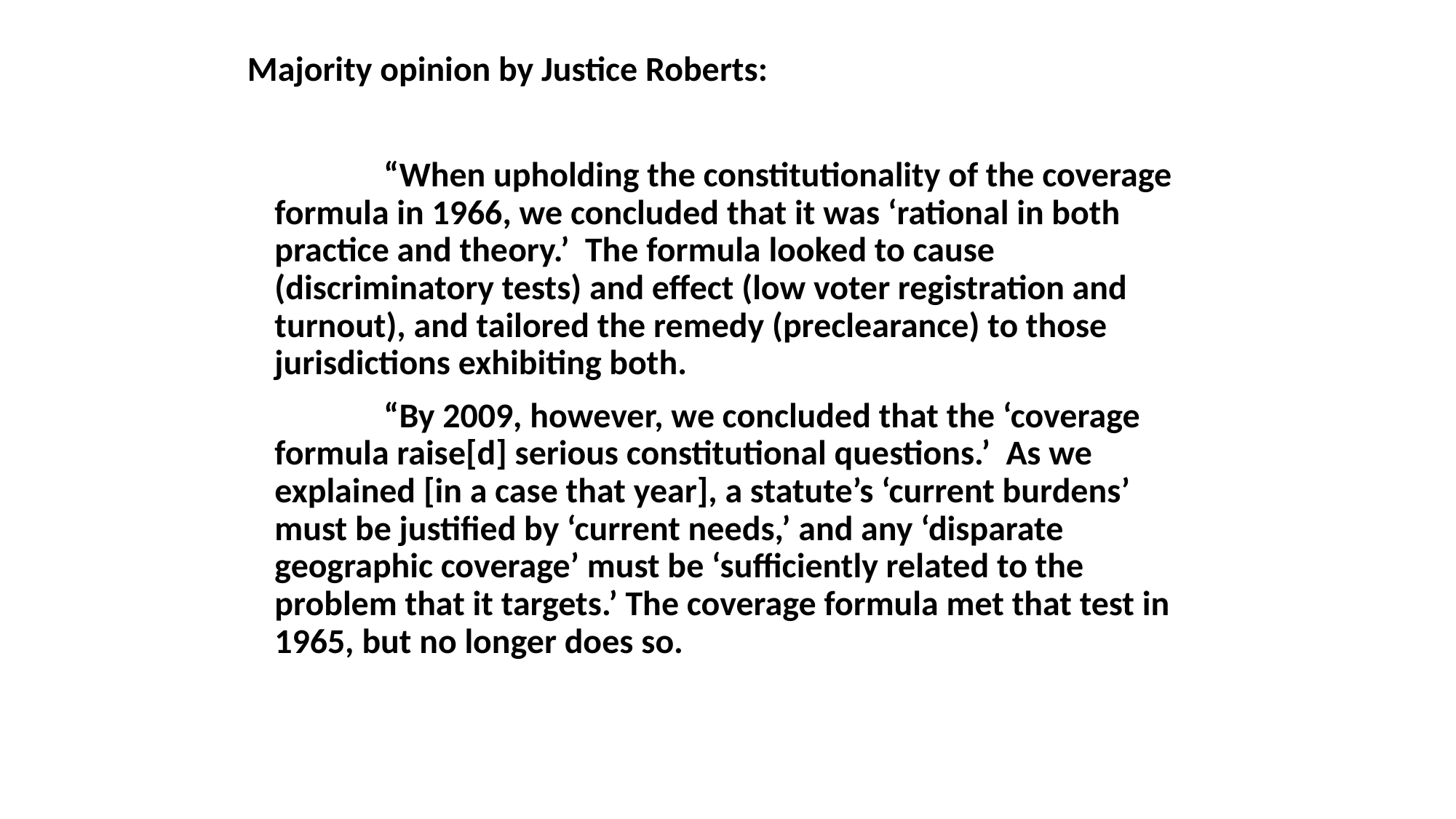

#
Majority opinion by Justice Roberts:

		“When upholding the constitutionality of the coverage formula in 1966, we concluded that it was ‘rational in both practice and theory.’  The formula looked to cause (discriminatory tests) and effect (low voter registration and turnout), and tailored the remedy (preclearance) to those jurisdictions exhibiting both.
		“By 2009, however, we concluded that the ‘coverage formula raise[d] serious constitutional questions.’  As we explained [in a case that year], a statute’s ‘current burdens’ must be justified by ‘current needs,’ and any ‘disparate geographic coverage’ must be ‘sufficiently related to the problem that it targets.’ The coverage formula met that test in 1965, but no longer does so.